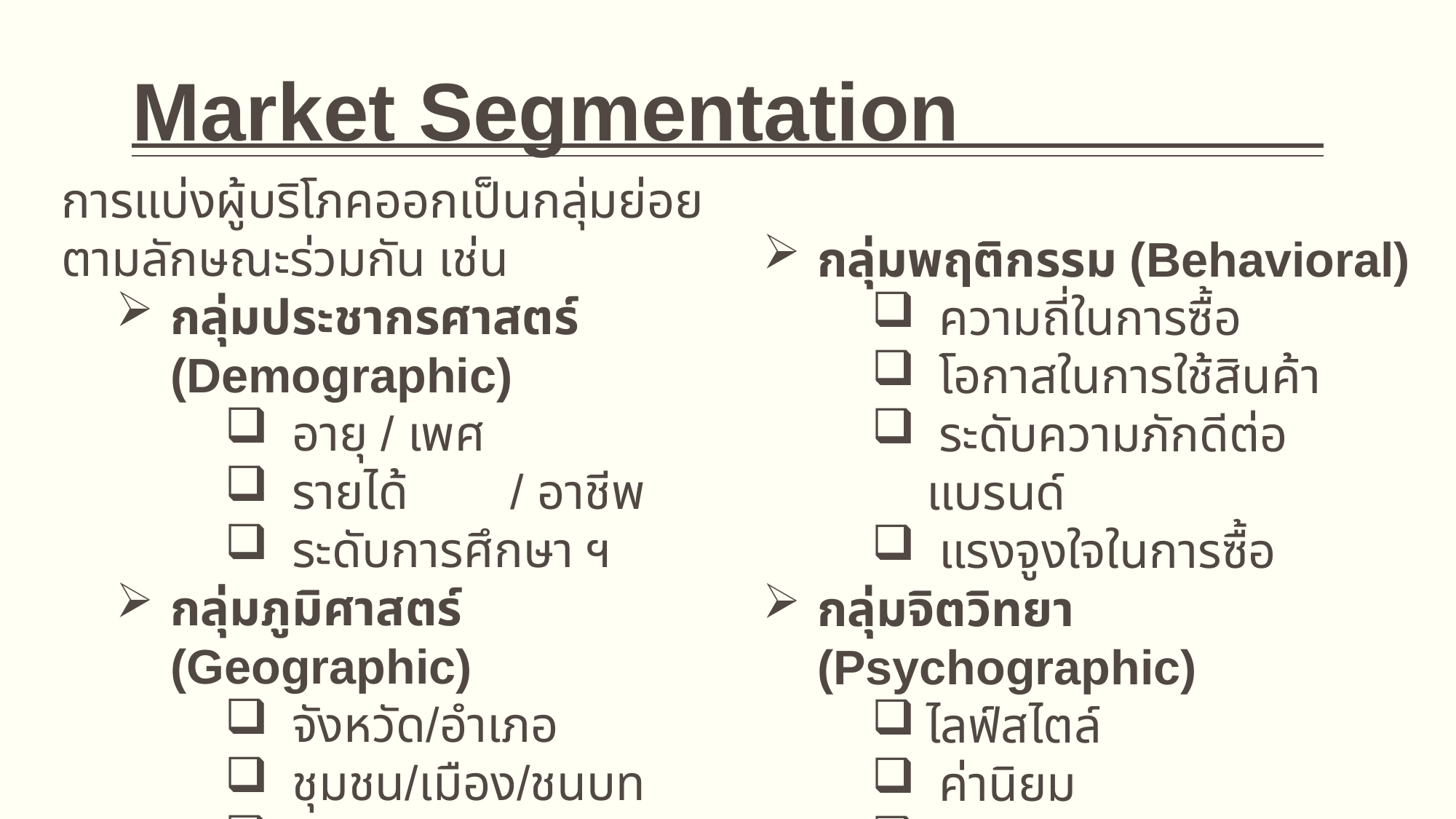

# Market Segmentation
การแบ่งผู้บริโภคออกเป็นกลุ่มย่อยตามลักษณะร่วมกัน เช่น
กลุ่มประชากรศาสตร์ (Demographic)
 อายุ / เพศ
 รายได้	 / อาชีพ
 ระดับการศึกษา ฯ
กลุ่มภูมิศาสตร์ (Geographic)
 จังหวัด/อำเภอ
 ชุมชน/เมือง/ชนบท
 สภาพอากาศ/วัฒนธรรม
กลุ่มพฤติกรรม (Behavioral)
 ความถี่ในการซื้อ
 โอกาสในการใช้สินค้า
 ระดับความภักดีต่อแบรนด์
 แรงจูงใจในการซื้อ
กลุ่มจิตวิทยา (Psychographic)
ไลฟ์สไตล์
 ค่านิยม
 บุคลิกภาพ
 ความสนใจ